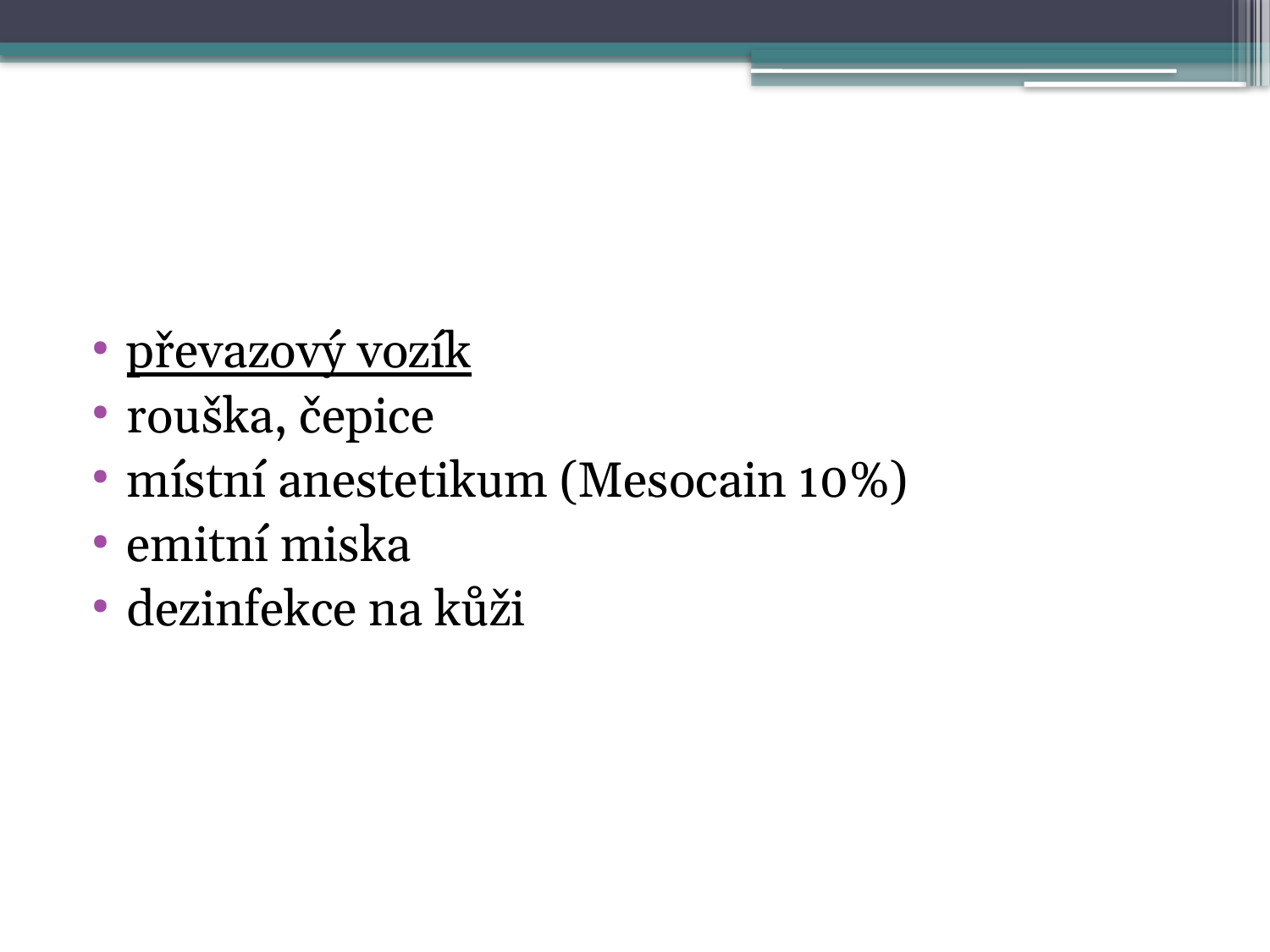

#
převazový vozík
rouška, čepice
místní anestetikum (Mesocain 10%)
emitní miska
dezinfekce na kůži